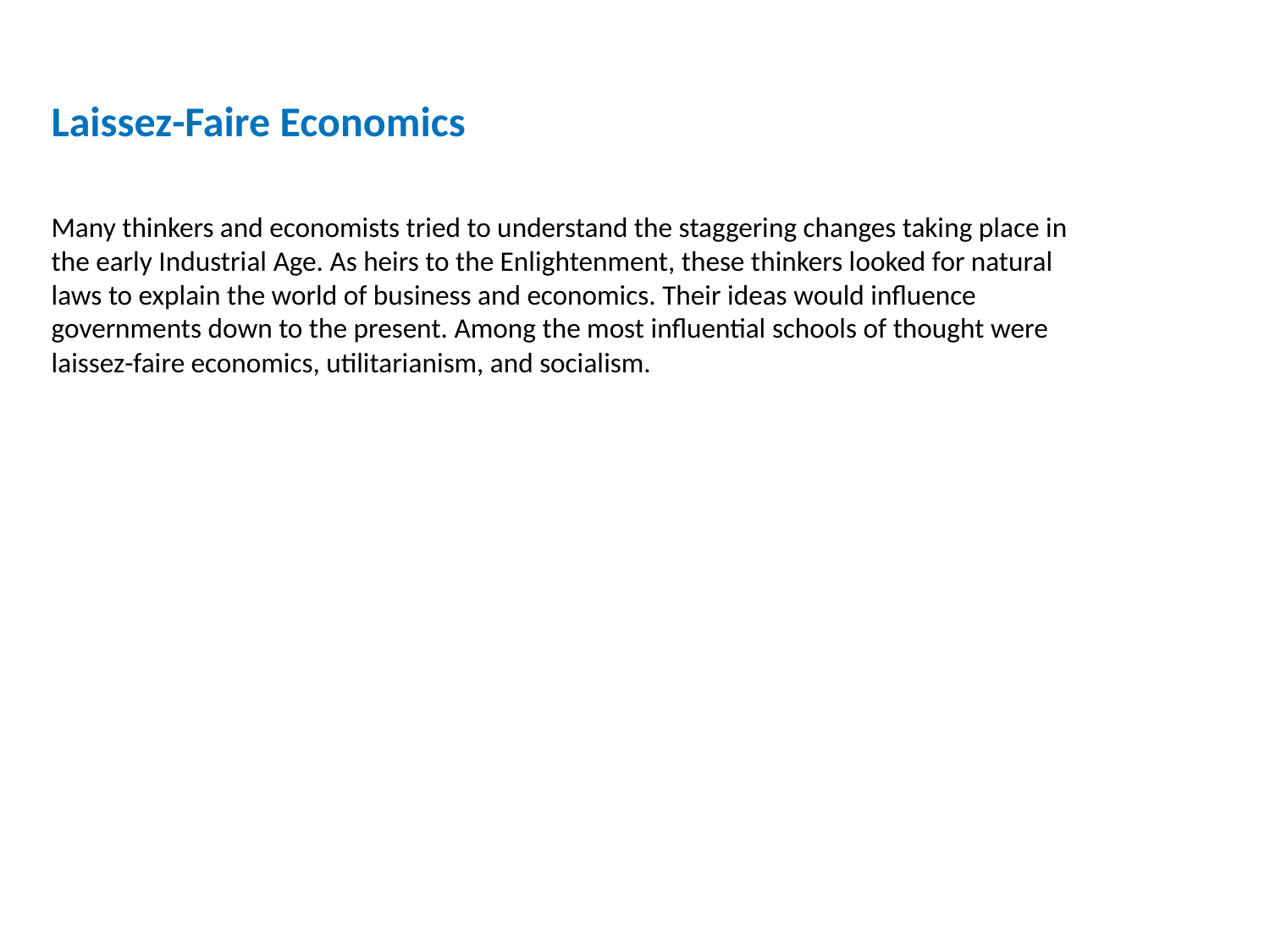

Laissez-Faire Economics
Many thinkers and economists tried to understand the staggering changes taking place in the early Industrial Age. As heirs to the Enlightenment, these thinkers looked for natural laws to explain the world of business and economics. Their ideas would influence governments down to the present. Among the most influential schools of thought were laissez-faire economics, utilitarianism, and socialism.